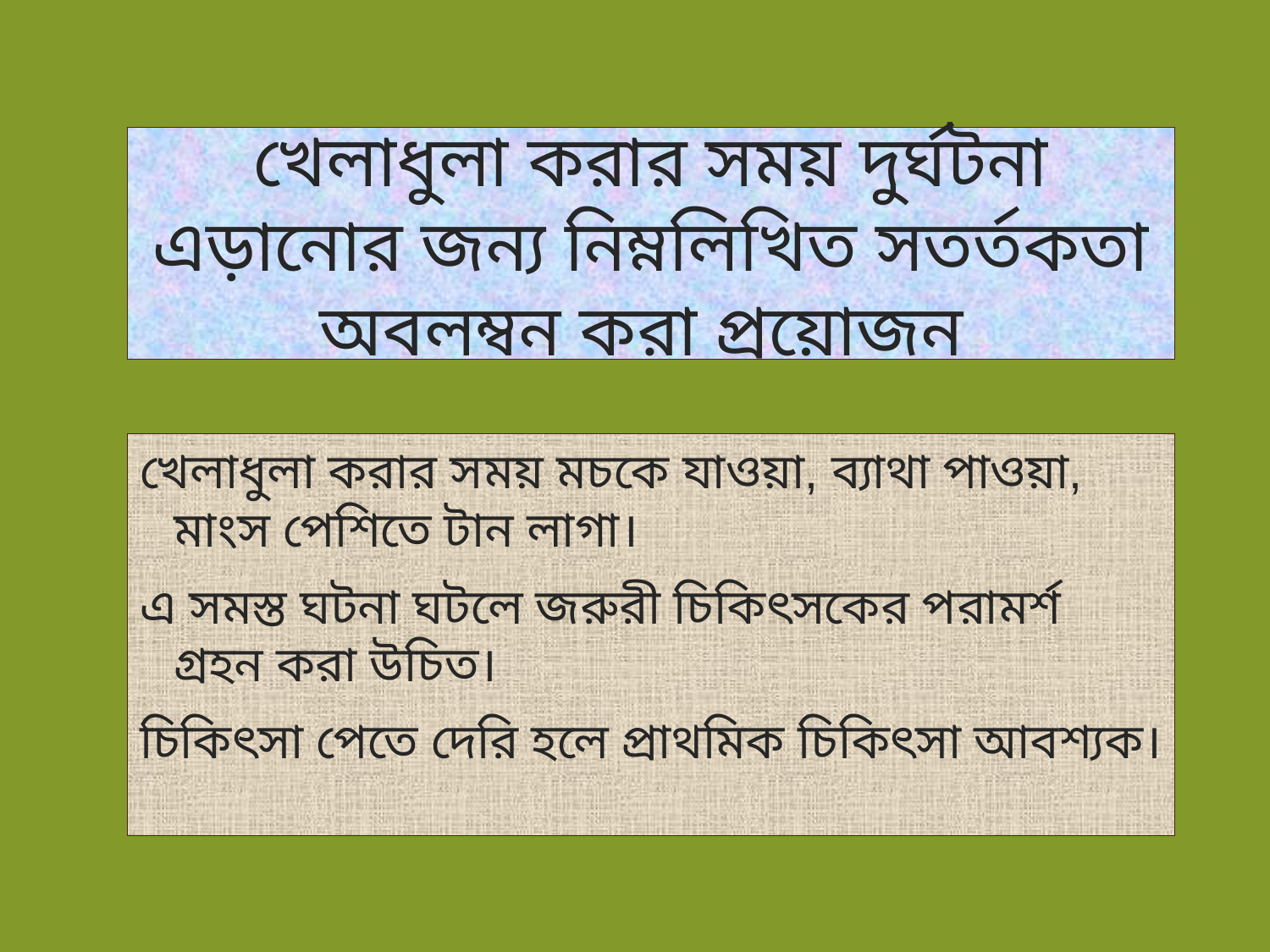

# খেলাধুলা করার সময় দুর্ঘটনা এড়ানোর জন্য নিম্নলিখিত সতর্তকতা অবলম্বন করা প্রয়োজন
খেলাধুলা করার সময় মচকে যাওয়া, ব্যাথা পাওয়া, মাংস পেশিতে টান লাগা।
এ সমস্ত ঘটনা ঘটলে জরুরী চিকিৎসকের পরামর্শ গ্রহন করা উচিত।
চিকিৎসা পেতে দেরি হলে প্রাথমিক চিকিৎসা আবশ্যক।